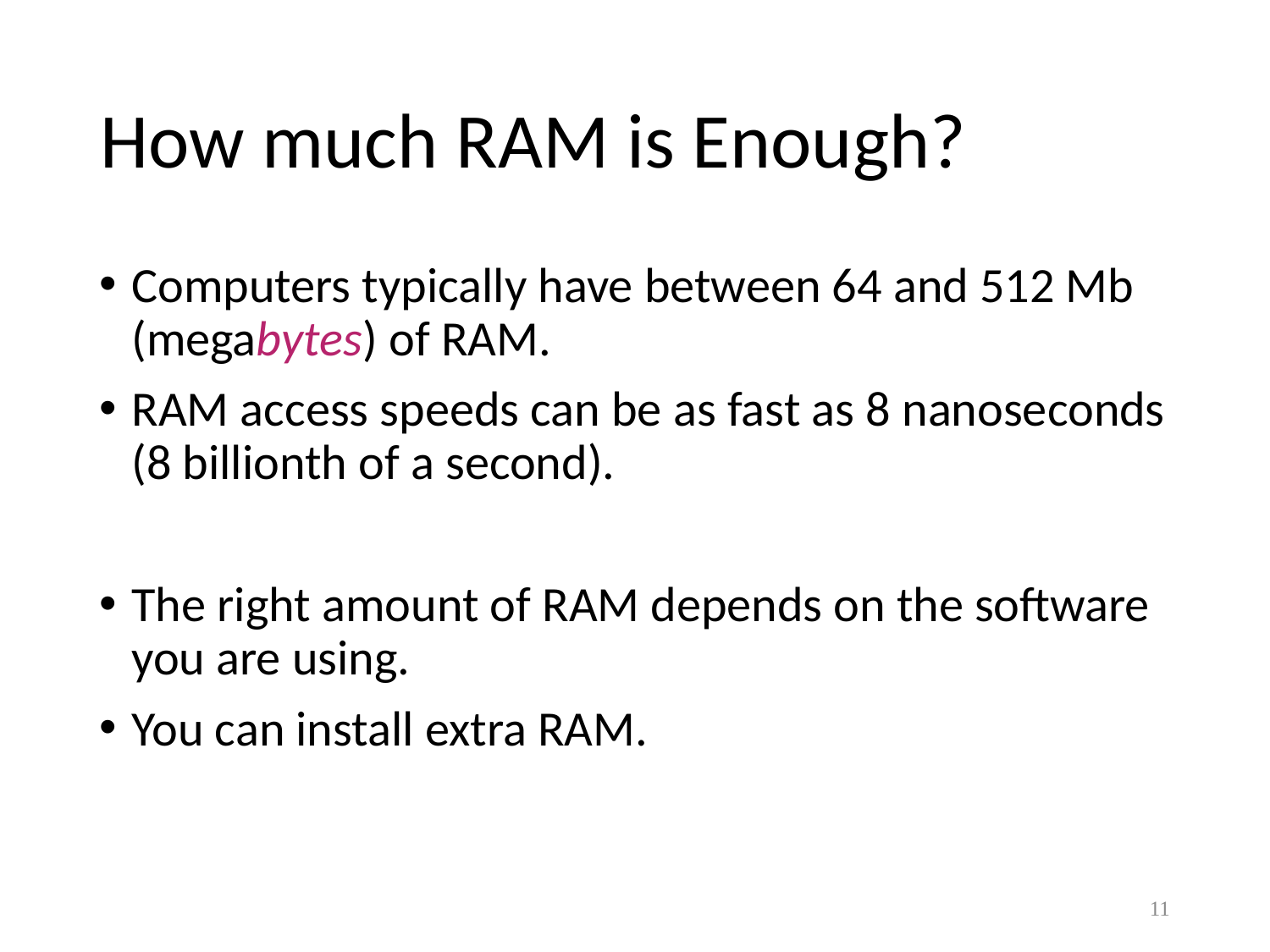

# How much RAM is Enough?
Computers typically have between 64 and 512 Mb (megabytes) of RAM.
RAM access speeds can be as fast as 8 nanoseconds (8 billionth of a second).

The right amount of RAM depends on the software you are using.
You can install extra RAM.
11